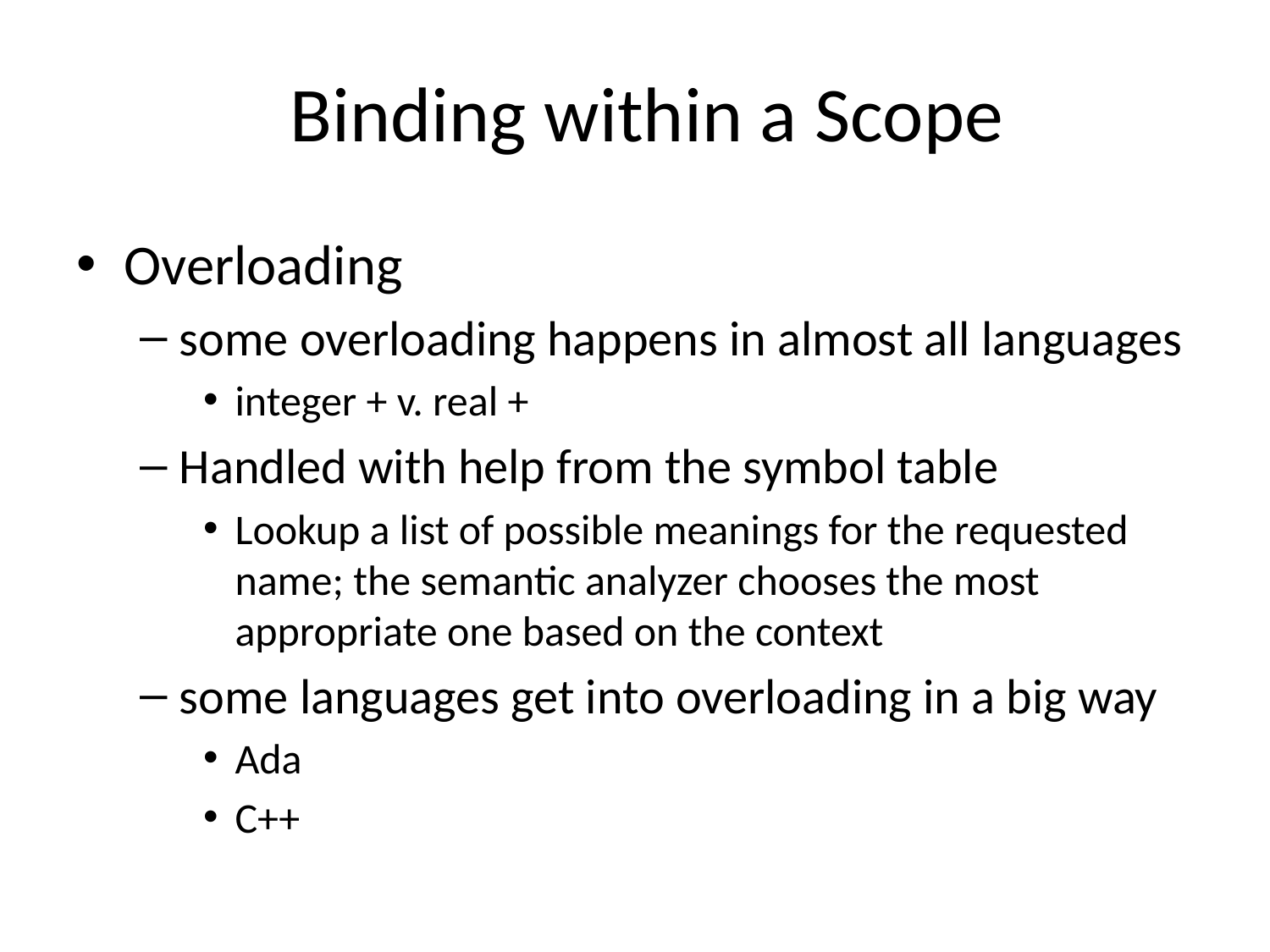

# Binding within a Scope
Overloading
some overloading happens in almost all languages
integer + v. real +
Handled with help from the symbol table
Lookup a list of possible meanings for the requested name; the semantic analyzer chooses the most appropriate one based on the context
some languages get into overloading in a big way
Ada
C++